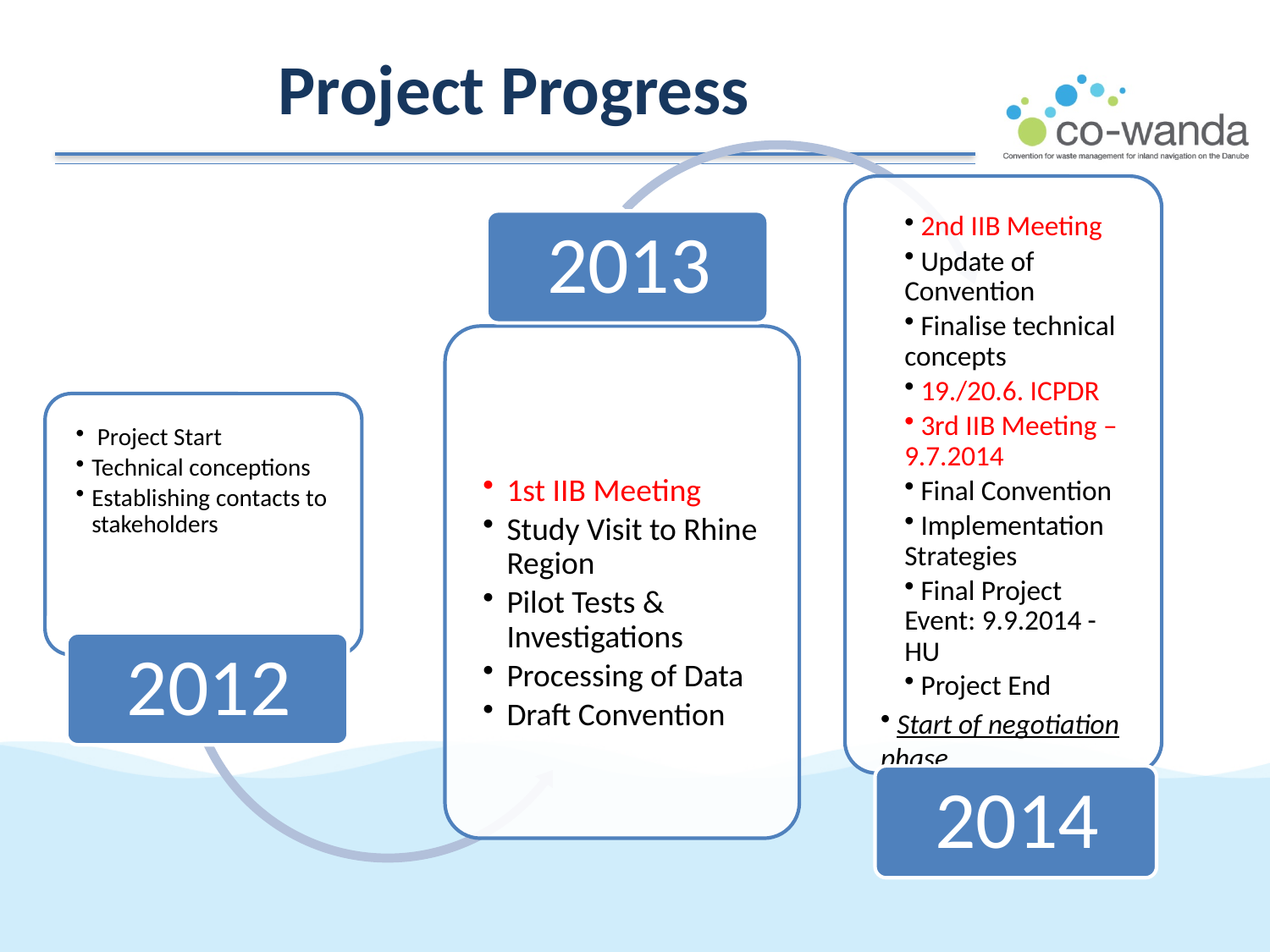

# Project Progress
 Project Start
Technical conceptions
Establishing contacts to stakeholders
2012
1st IIB Meeting
Study Visit to Rhine Region
Pilot Tests & Investigations
Processing of Data
Draft Convention
2013
 2nd IIB Meeting
 Update of Convention
 Finalise technical concepts
 19./20.6. ICPDR
 3rd IIB Meeting – 9.7.2014
 Final Convention
 Implementation Strategies
 Final Project Event: 9.9.2014 -  HU
 Project End
 Start of negotiation phase

2014